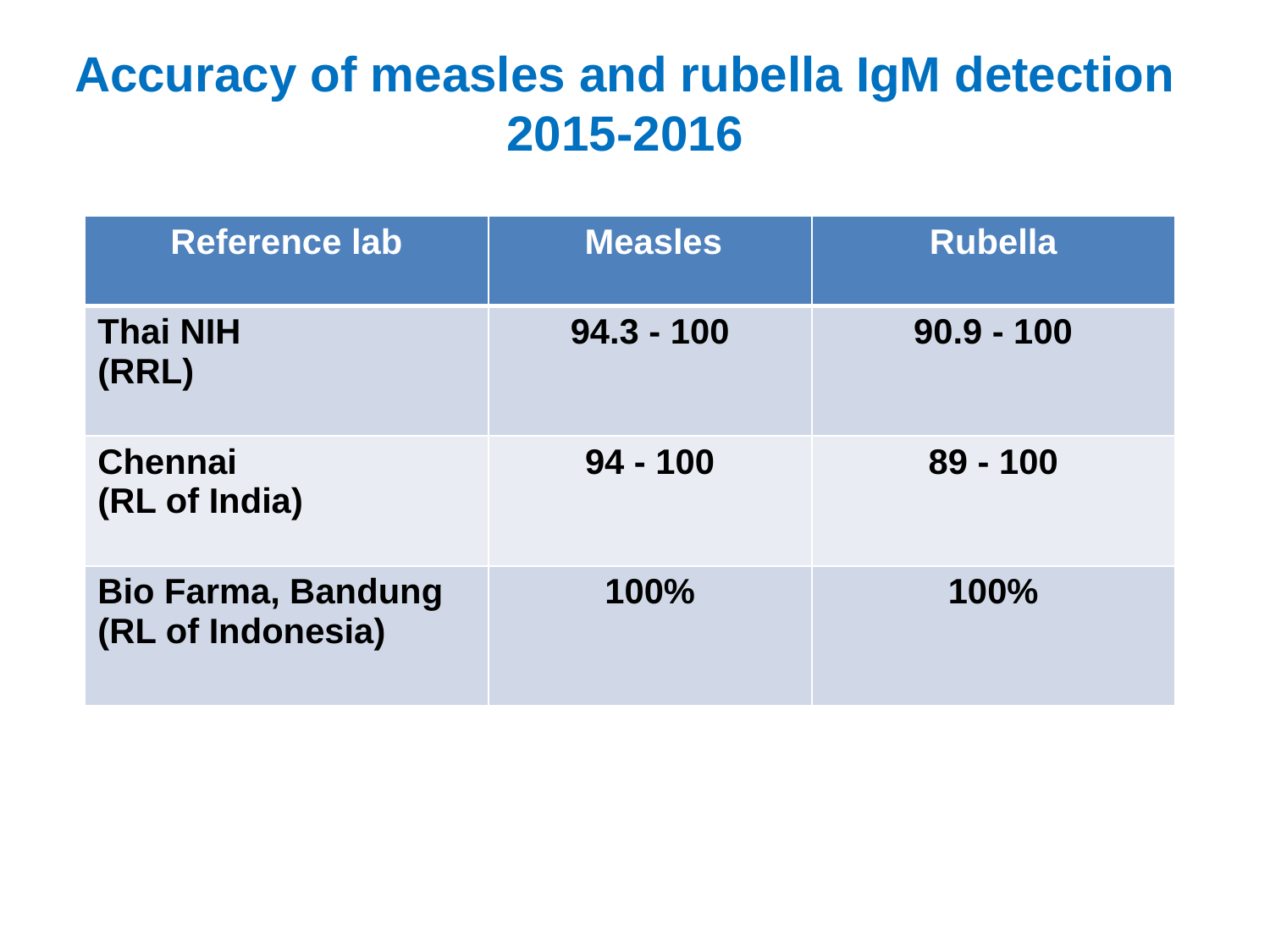

Accuracy of measles and rubella IgM detection 2015-2016
| Reference lab | Measles | Rubella |
| --- | --- | --- |
| Thai NIH (RRL) | 94.3 - 100 | 90.9 - 100 |
| Chennai (RL of India) | 94 - 100 | 89 - 100 |
| Bio Farma, Bandung (RL of Indonesia) | 100% | 100% |